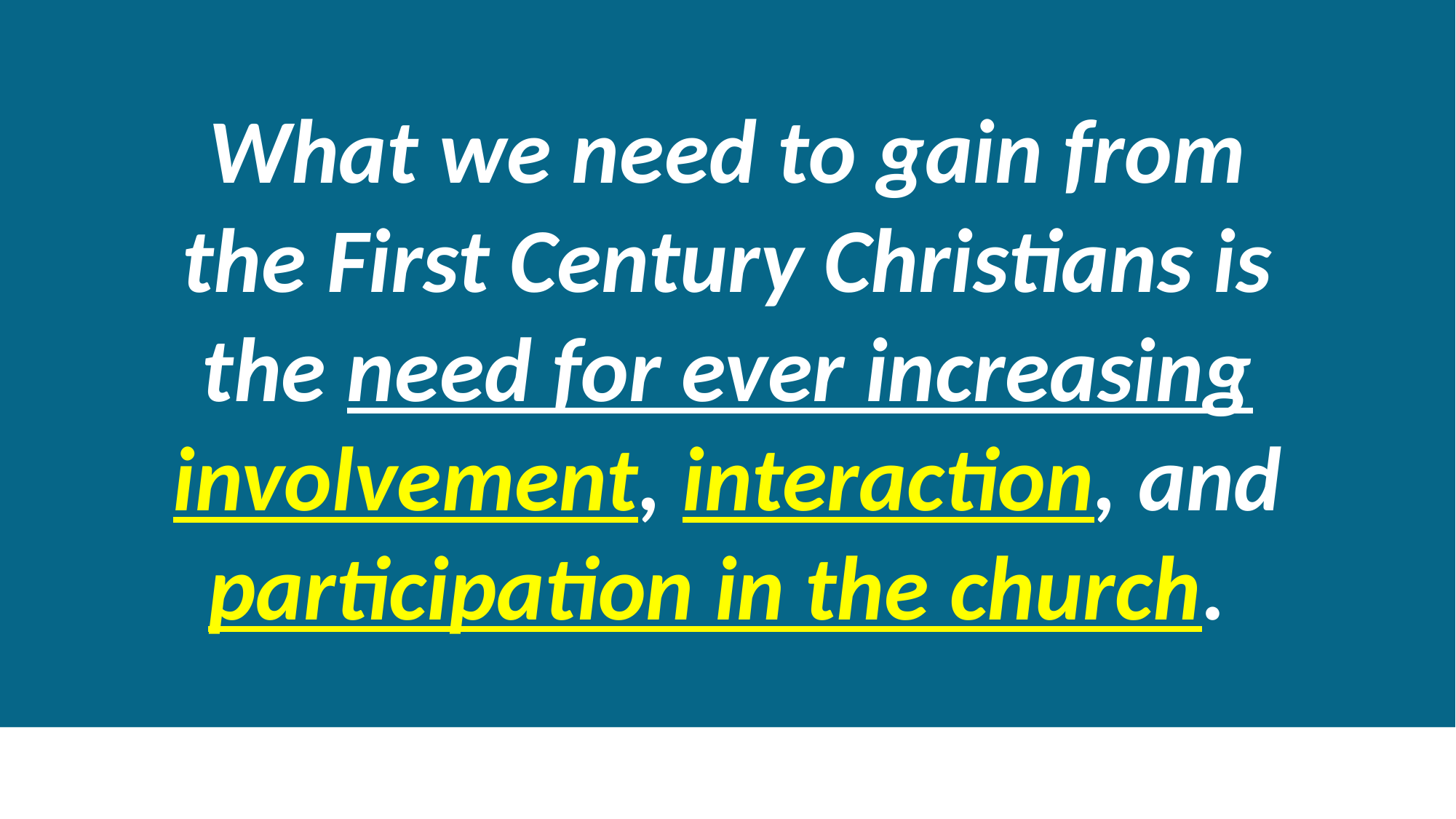

What we need to gain from the First Century Christians is the need for ever increasing involvement, interaction, and participation in the church.